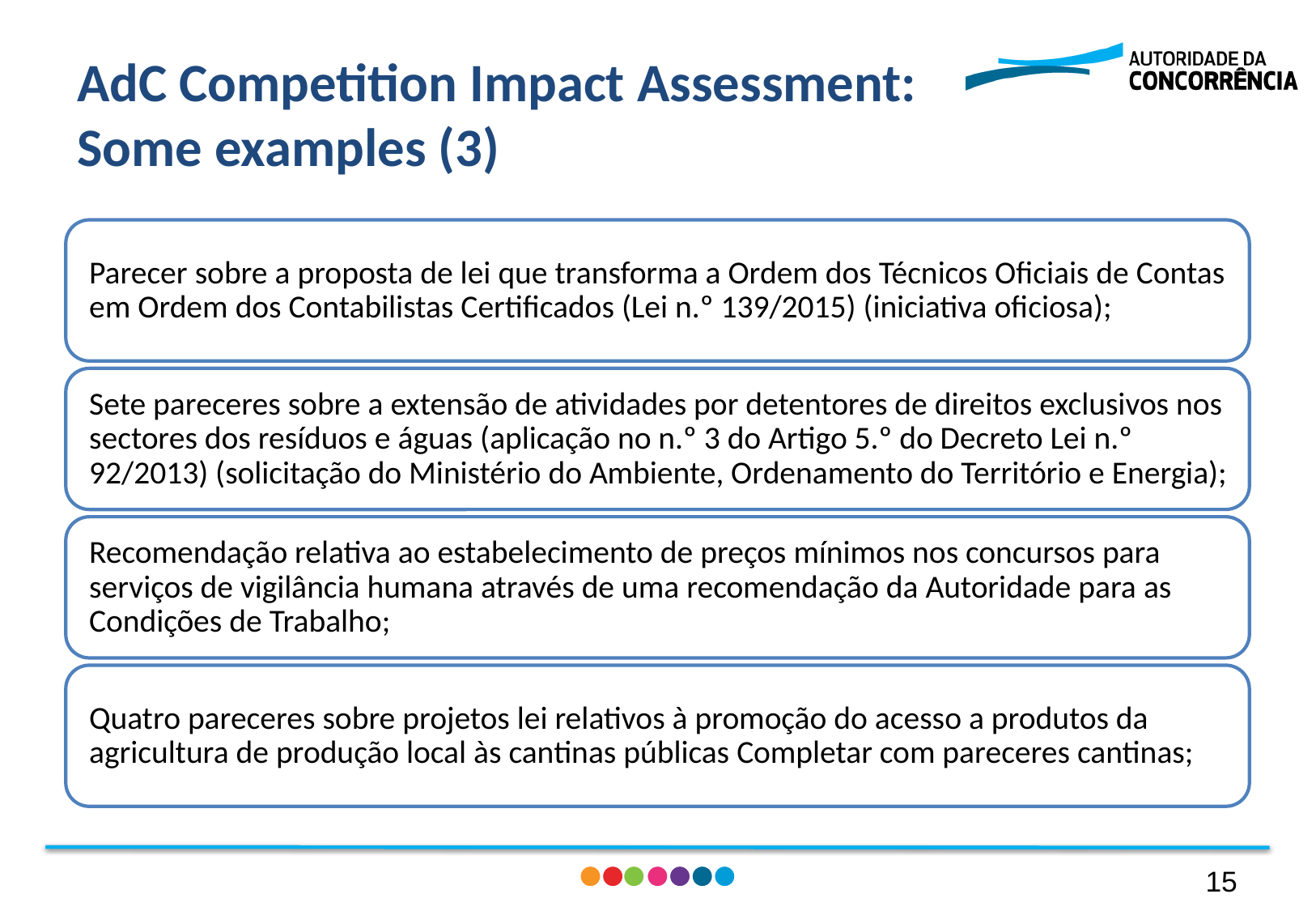

# AdC Competition Impact Assessment: Some examples (3)
Parecer sobre a proposta de lei que transforma a Ordem dos Técnicos Oficiais de Contas em Ordem dos Contabilistas Certificados (Lei n.º 139/2015) (iniciativa oficiosa);
Sete pareceres sobre a extensão de atividades por detentores de direitos exclusivos nos sectores dos resíduos e águas (aplicação no n.º 3 do Artigo 5.º do Decreto Lei n.º 92/2013) (solicitação do Ministério do Ambiente, Ordenamento do Território e Energia);
Recomendação relativa ao estabelecimento de preços mínimos nos concursos para serviços de vigilância humana através de uma recomendação da Autoridade para as Condições de Trabalho;
Quatro pareceres sobre projetos lei relativos à promoção do acesso a produtos da agricultura de produção local às cantinas públicas Completar com pareceres cantinas;
15